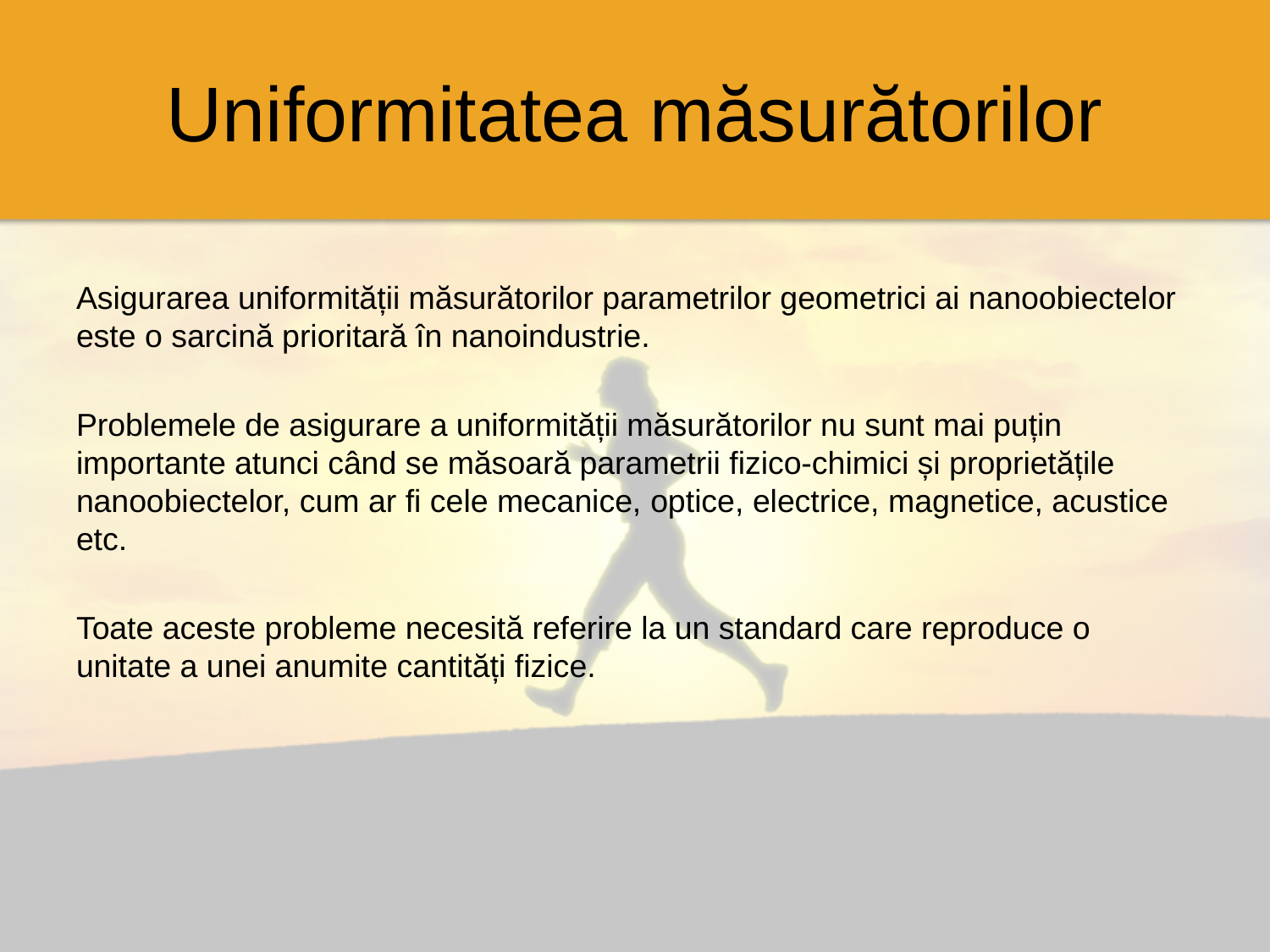

# Uniformitatea măsurătorilor
Asigurarea uniformității măsurătorilor parametrilor geometrici ai nanoobiectelor este o sarcină prioritară în nanoindustrie.

Problemele de asigurare a uniformității măsurătorilor nu sunt mai puțin importante atunci când se măsoară parametrii fizico-chimici și proprietățile nanoobiectelor, cum ar fi cele mecanice, optice, electrice, magnetice, acustice etc.

Toate aceste probleme necesită referire la un standard care reproduce o unitate a unei anumite cantități fizice.